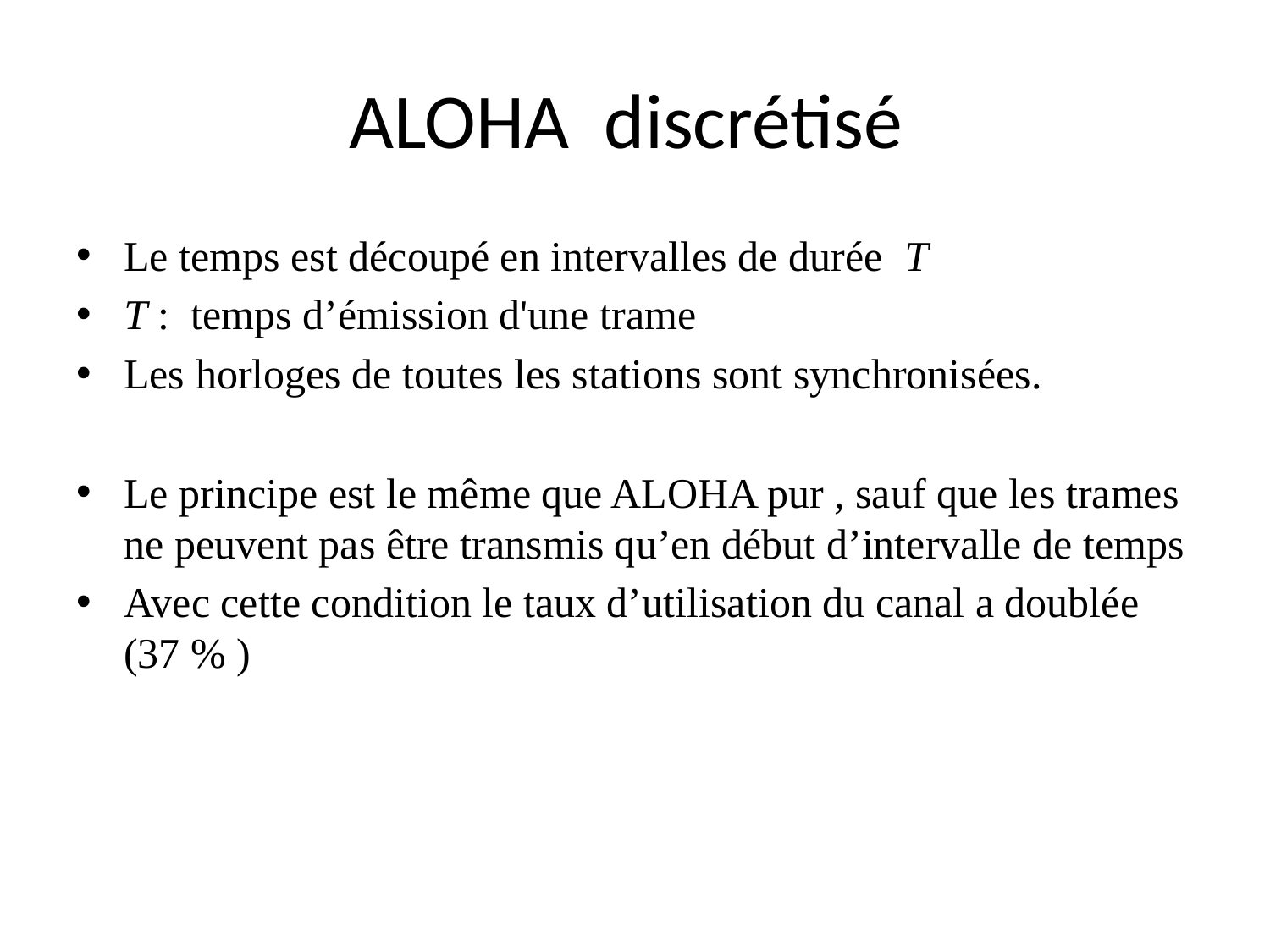

# ALOHA  discrétisé
Le temps est découpé en intervalles de durée  T
T :  temps d’émission d'une trame
Les horloges de toutes les stations sont synchronisées.

Le principe est le même que ALOHA pur , sauf que les trames ne peuvent pas être transmis qu’en début d’intervalle de temps
Avec cette condition le taux d’utilisation du canal a doublée (37 % )